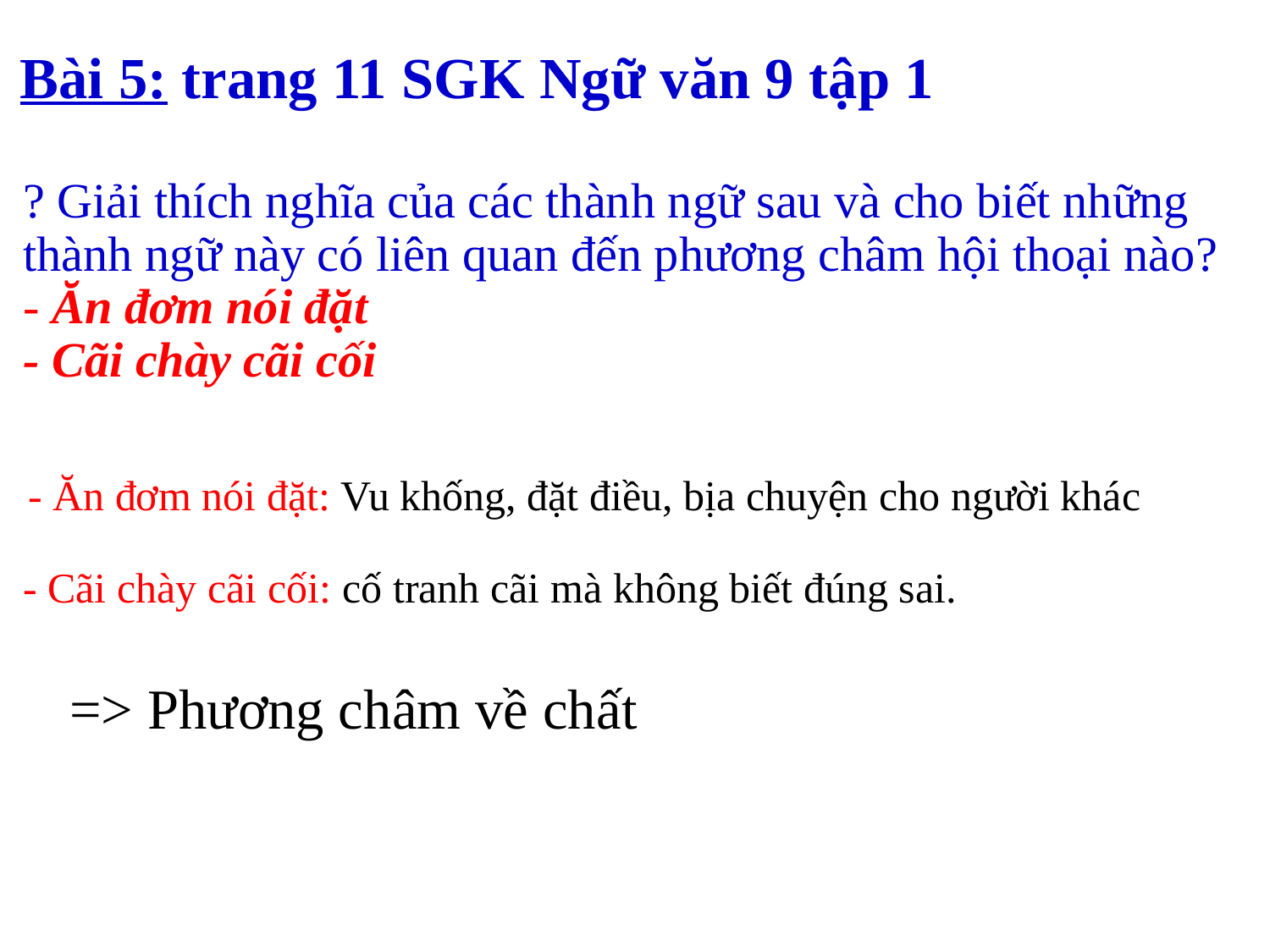

Bài 5: trang 11 SGK Ngữ văn 9 tập 1
# ? Giải thích nghĩa của các thành ngữ sau và cho biết những thành ngữ này có liên quan đến phương châm hội thoại nào? - Ăn đơm nói đặt - Cãi chày cãi cối
- Ăn đơm nói đặt: Vu khống, đặt điều, bịa chuyện cho người khác
- Cãi chày cãi cối: cố tranh cãi mà không biết đúng sai.
=> Phương châm về chất